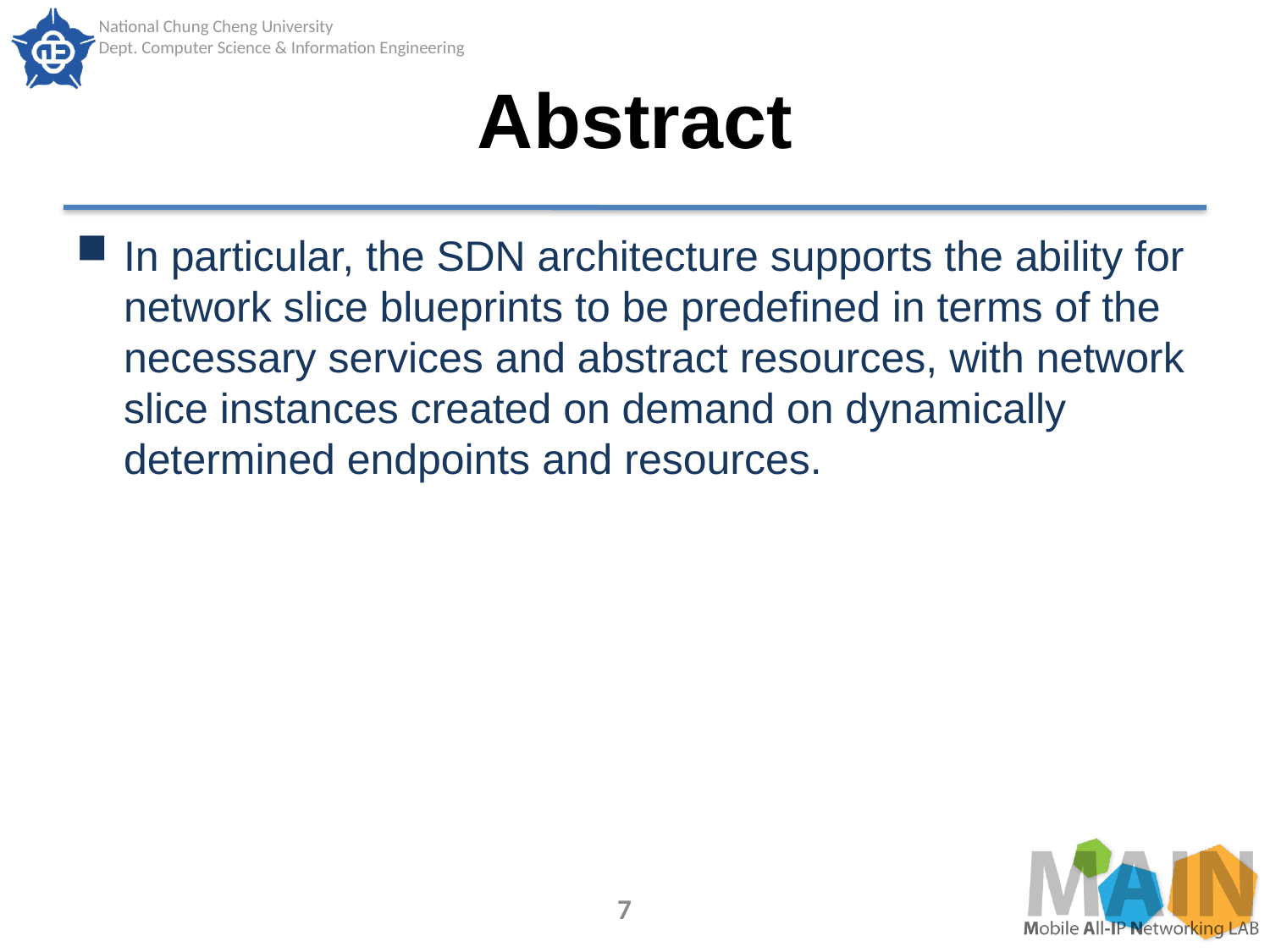

# Abstract
In particular, the SDN architecture supports the ability for network slice blueprints to be predefined in terms of the necessary services and abstract resources, with network slice instances created on demand on dynamically determined endpoints and resources.
7